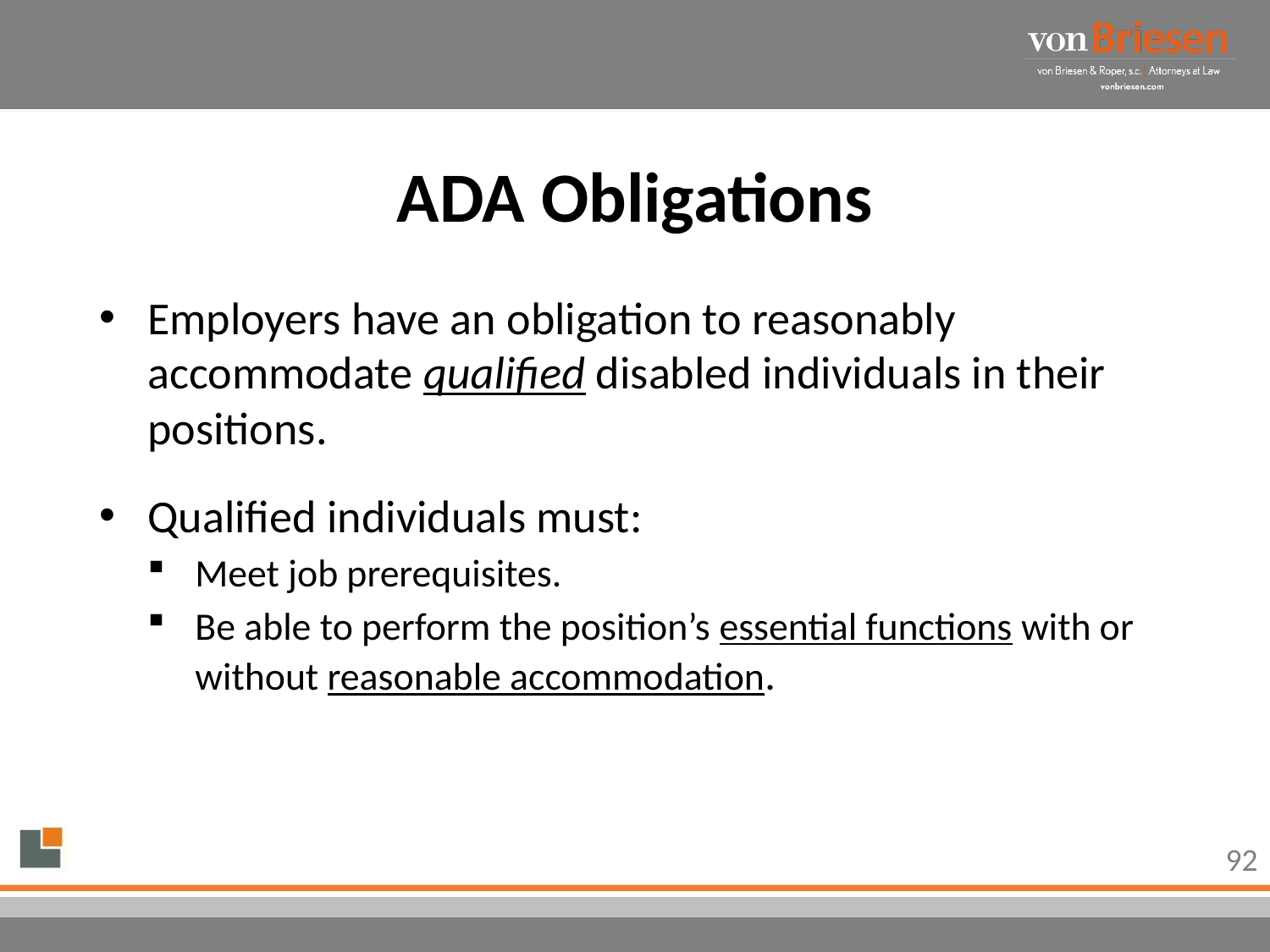

# ADA Obligations
Employers have an obligation to reasonably accommodate qualified disabled individuals in their positions.
Qualified individuals must:
Meet job prerequisites.
Be able to perform the position’s essential functions with or without reasonable accommodation.
92